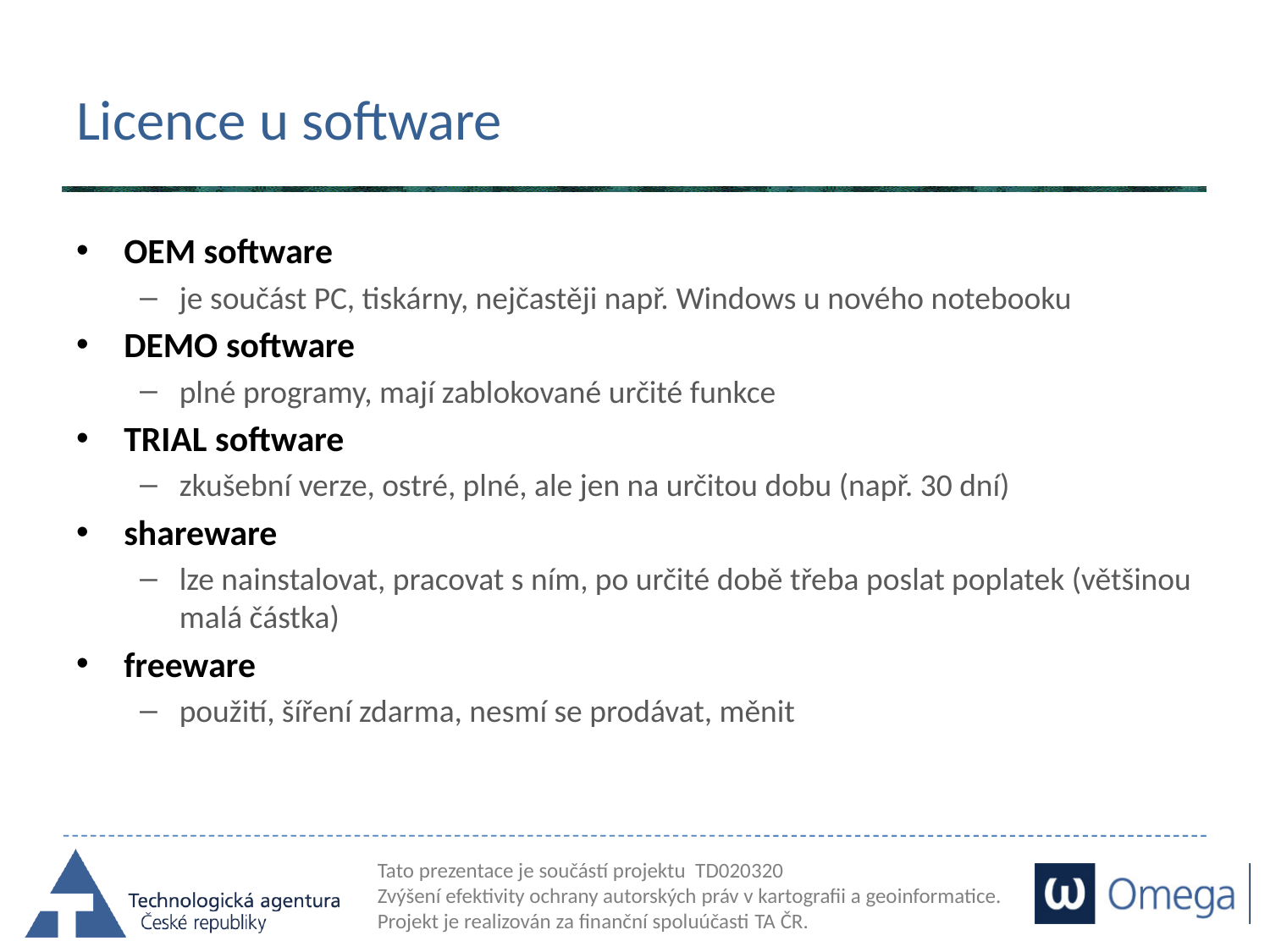

# Licence u software
OEM software
je součást PC, tiskárny, nejčastěji např. Windows u nového notebooku
DEMO software
plné programy, mají zablokované určité funkce
TRIAL software
zkušební verze, ostré, plné, ale jen na určitou dobu (např. 30 dní)
shareware
lze nainstalovat, pracovat s ním, po určité době třeba poslat poplatek (většinou malá částka)
freeware
použití, šíření zdarma, nesmí se prodávat, měnit